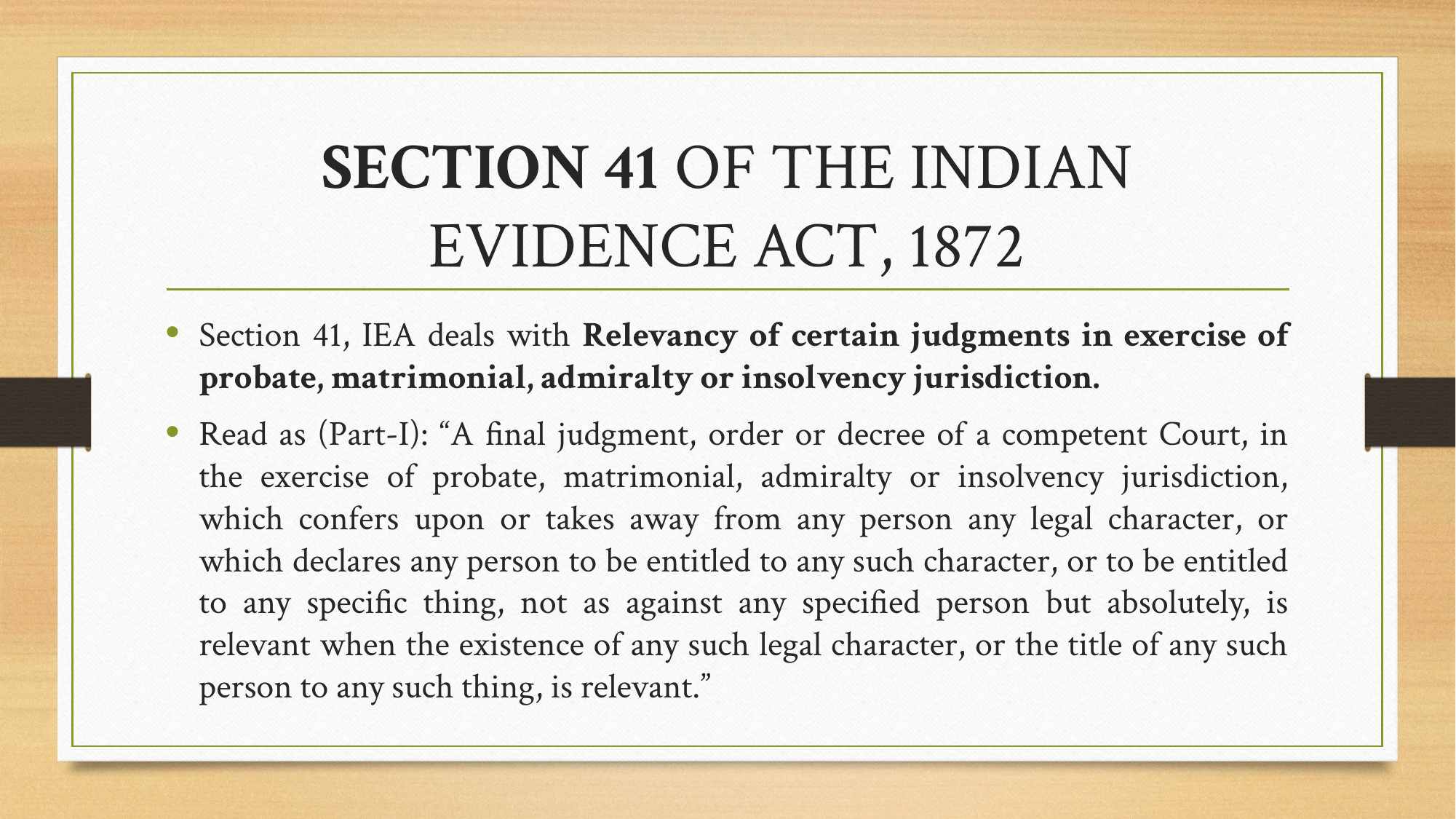

# SECTION 41 OF THE INDIAN EVIDENCE ACT, 1872
Section 41, IEA deals with Relevancy of certain judgments in exercise of probate, matrimonial, admiralty or insolvency jurisdiction.
Read as (Part-I): “A final judgment, order or decree of a competent Court, in the exercise of probate, matrimonial, admiralty or insolvency jurisdiction, which confers upon or takes away from any person any legal character, or which declares any person to be entitled to any such character, or to be entitled to any specific thing, not as against any specified person but absolutely, is relevant when the existence of any such legal character, or the title of any such person to any such thing, is relevant.”